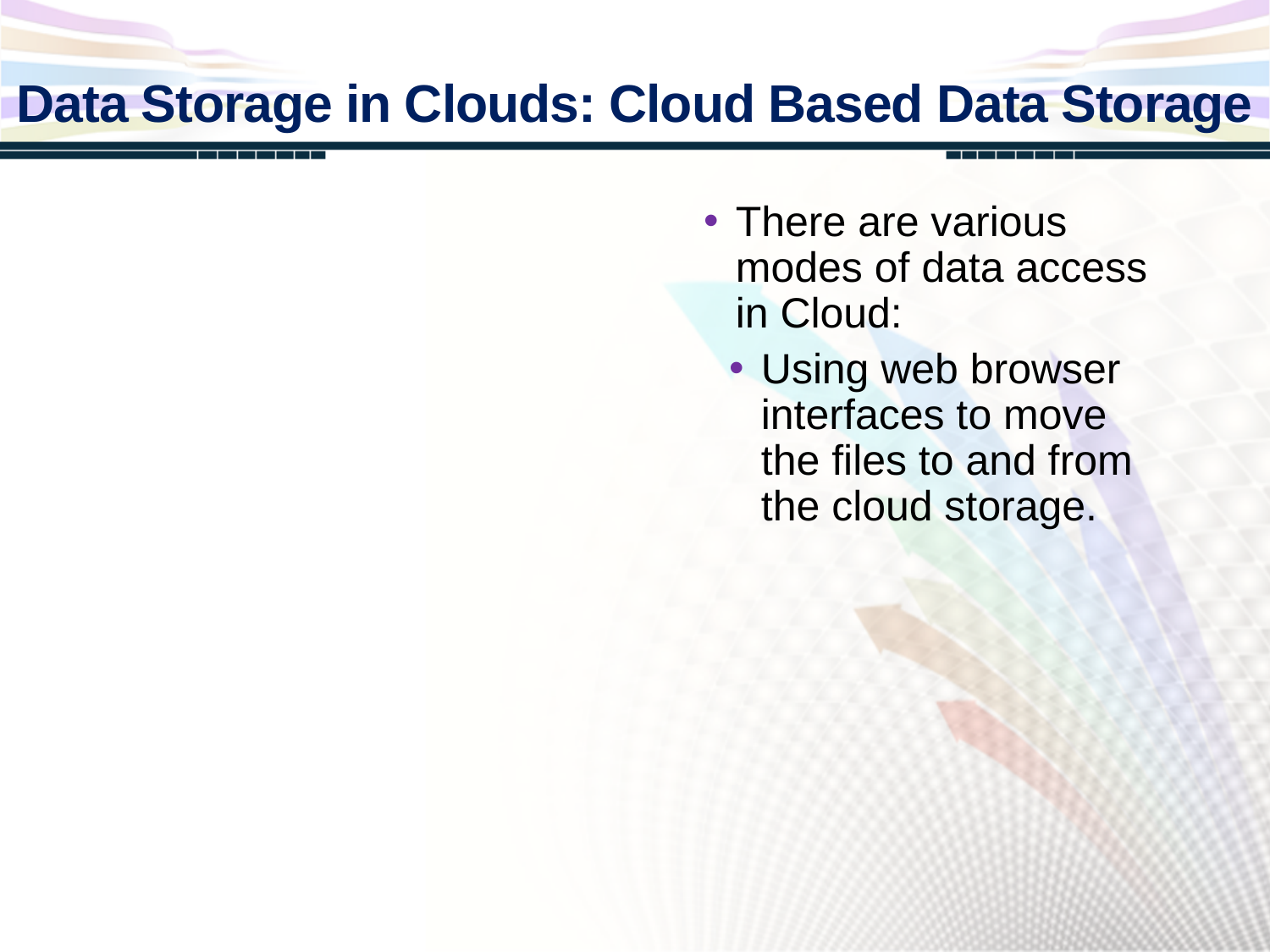

Data Storage in Clouds: Cloud Based Data Storage
There are various modes of data access in Cloud:
Using web browser interfaces to move the files to and from the cloud storage.